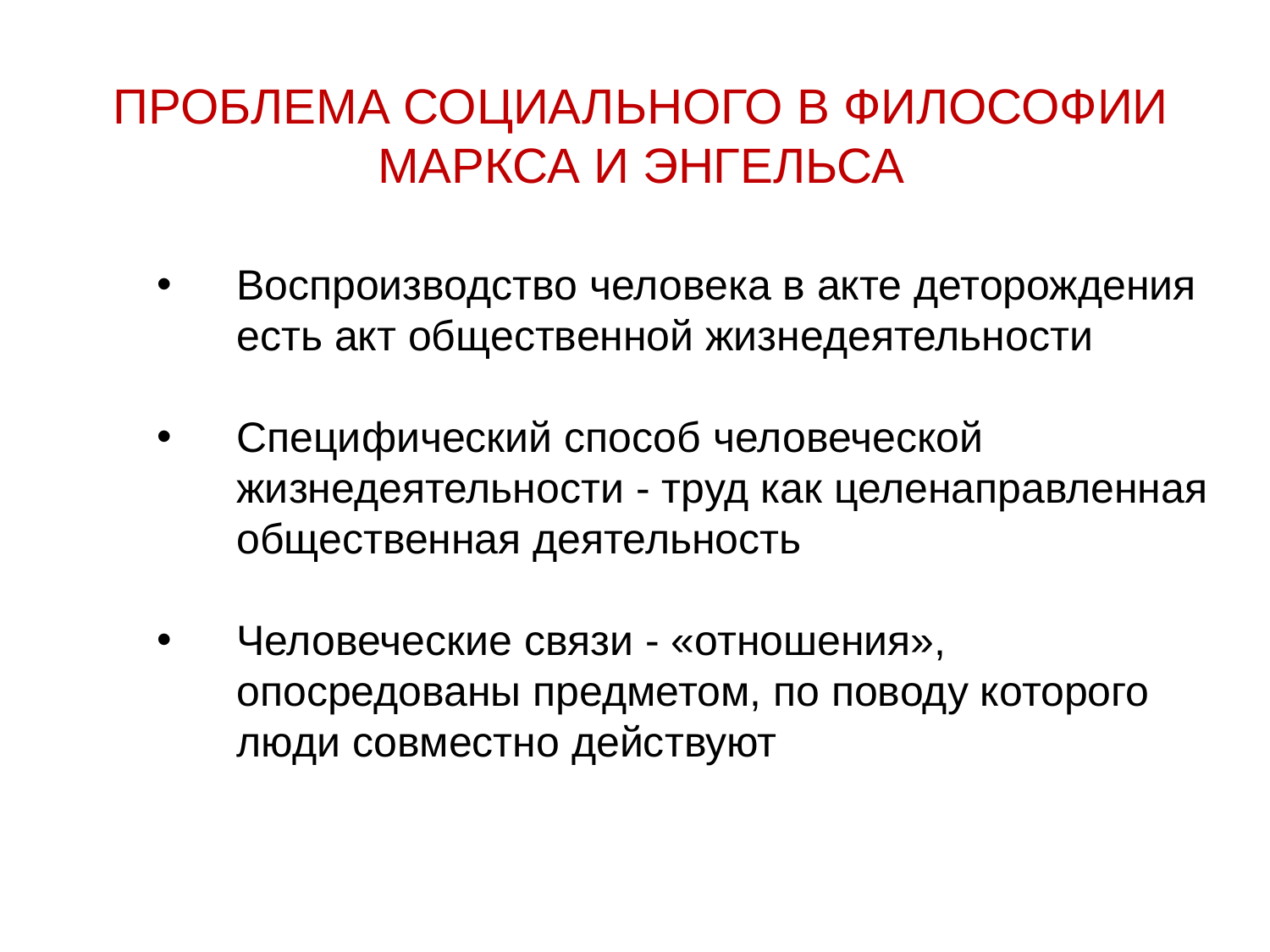

ПРОБЛЕМА СОЦИАЛЬНОГО В ФИЛОСОФИИ МАРКСА И ЭНГЕЛЬСА

Воспроизводство человека в акте деторождения есть акт общественной жизнедеятельности

Специфический способ человеческой жизнедеятельности - труд как целенаправленная общественная деятельность

Человеческие связи - «отношения», опосредованы предметом, по поводу которого люди совместно действуют
14